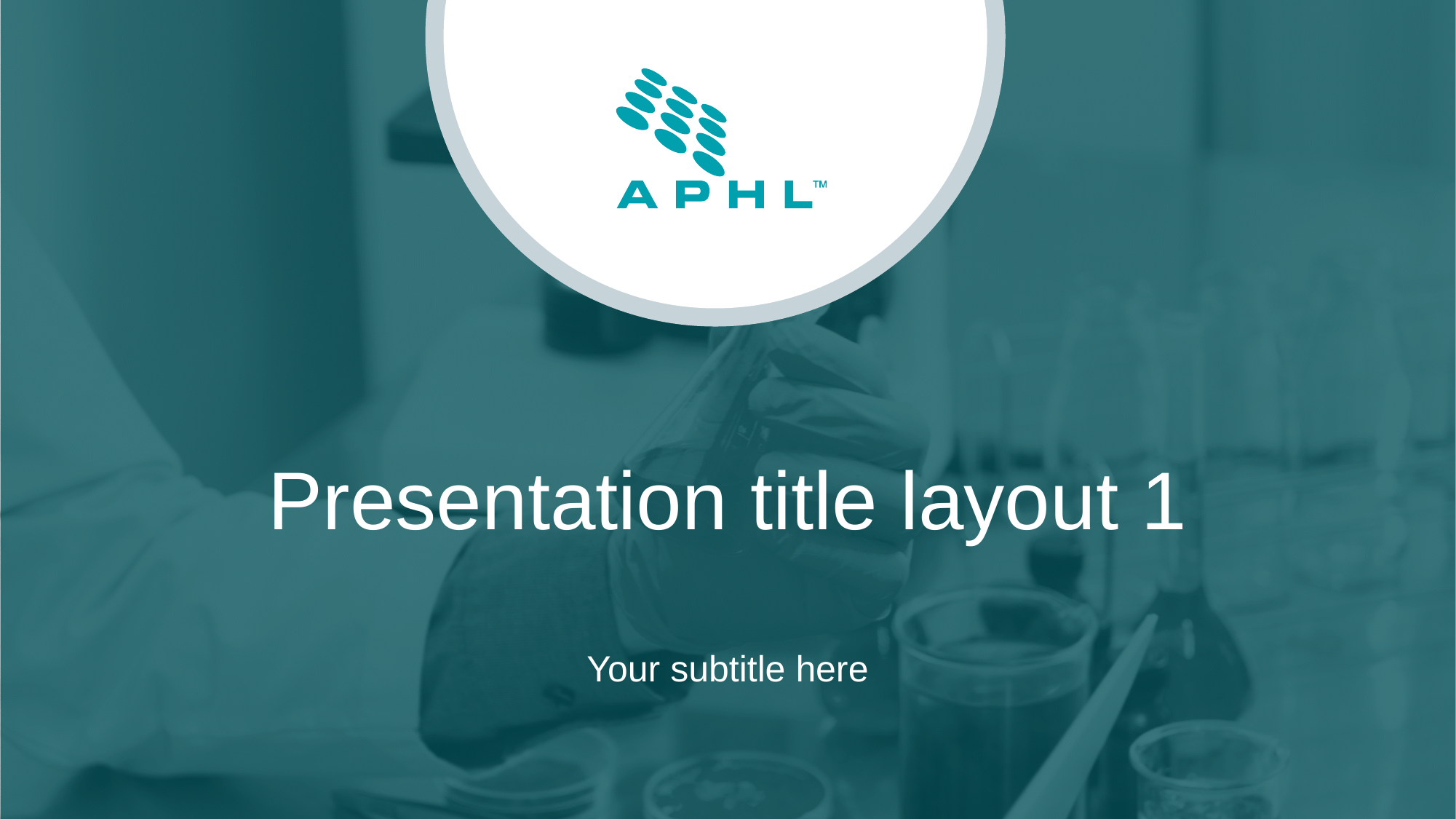

# Presentation title layout 1
Your subtitle here